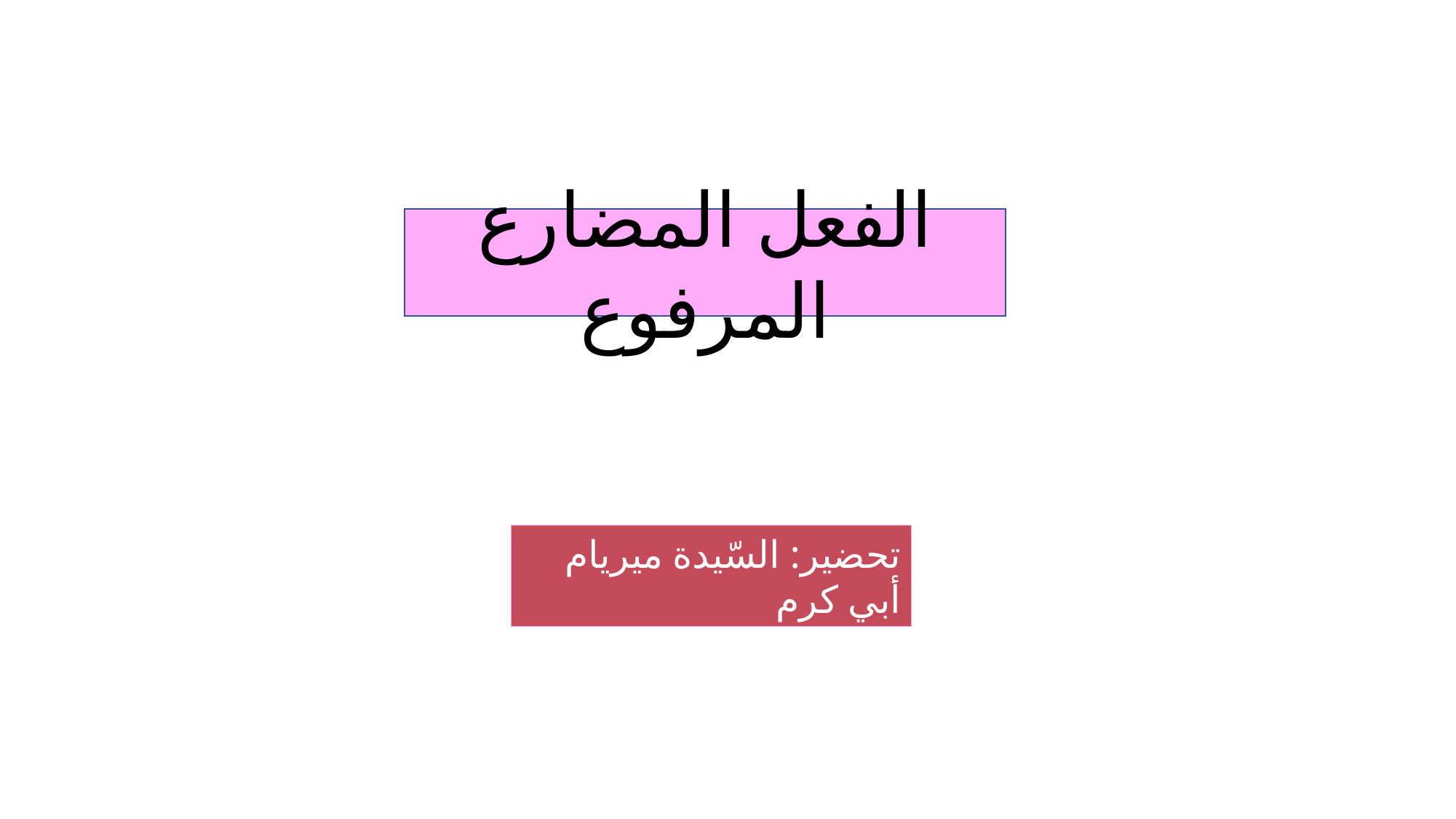

الفعل المضارع المرفوع
تحضير: السّيدة ميريام أبي كرم